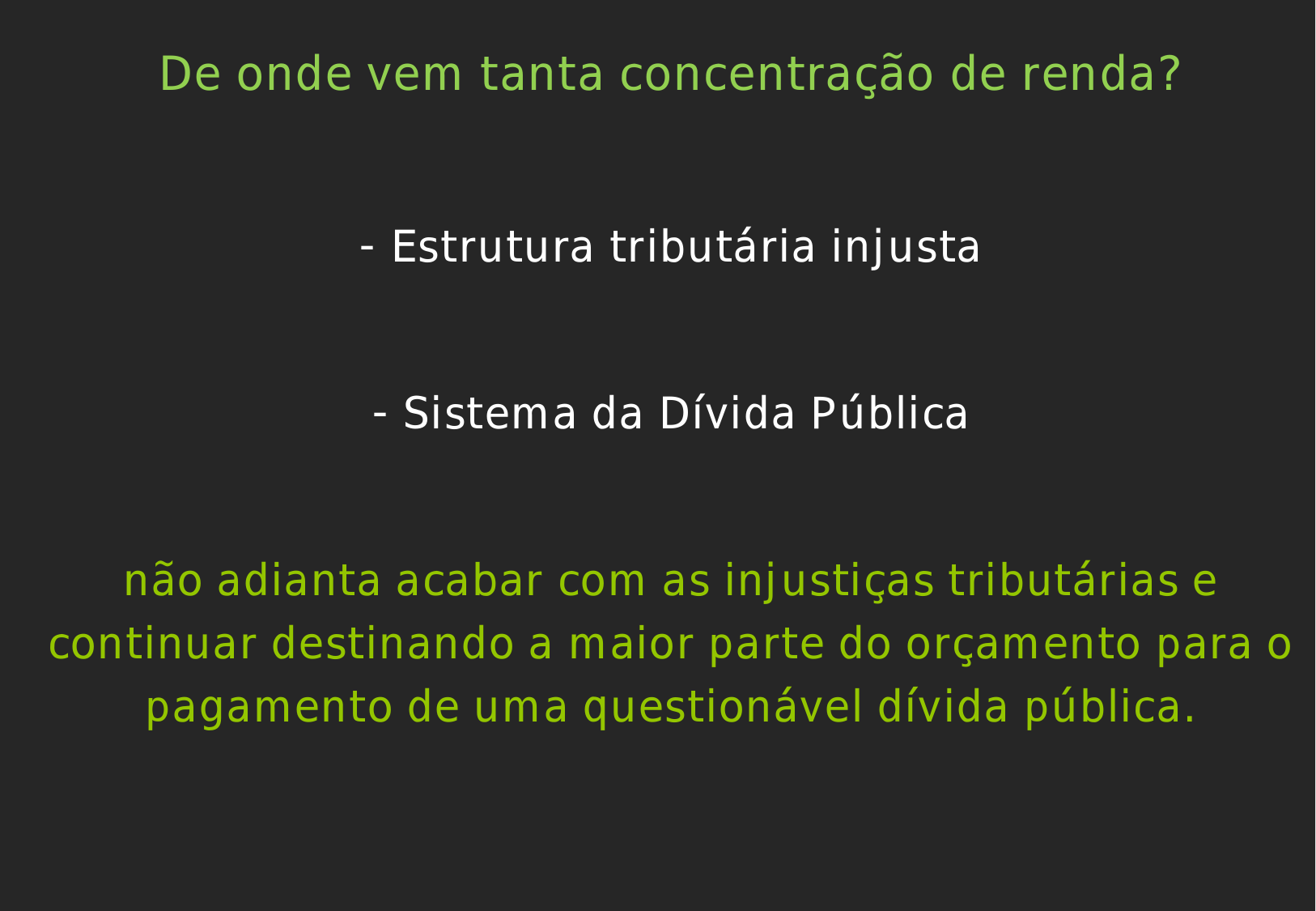

De onde vem tanta concentração de renda?

- Estrutura tributária injusta

- Sistema da Dívida Pública

não adianta acabar com as injustiças tributárias e continuar destinando a maior parte do orçamento para o pagamento de uma questionável dívida pública.